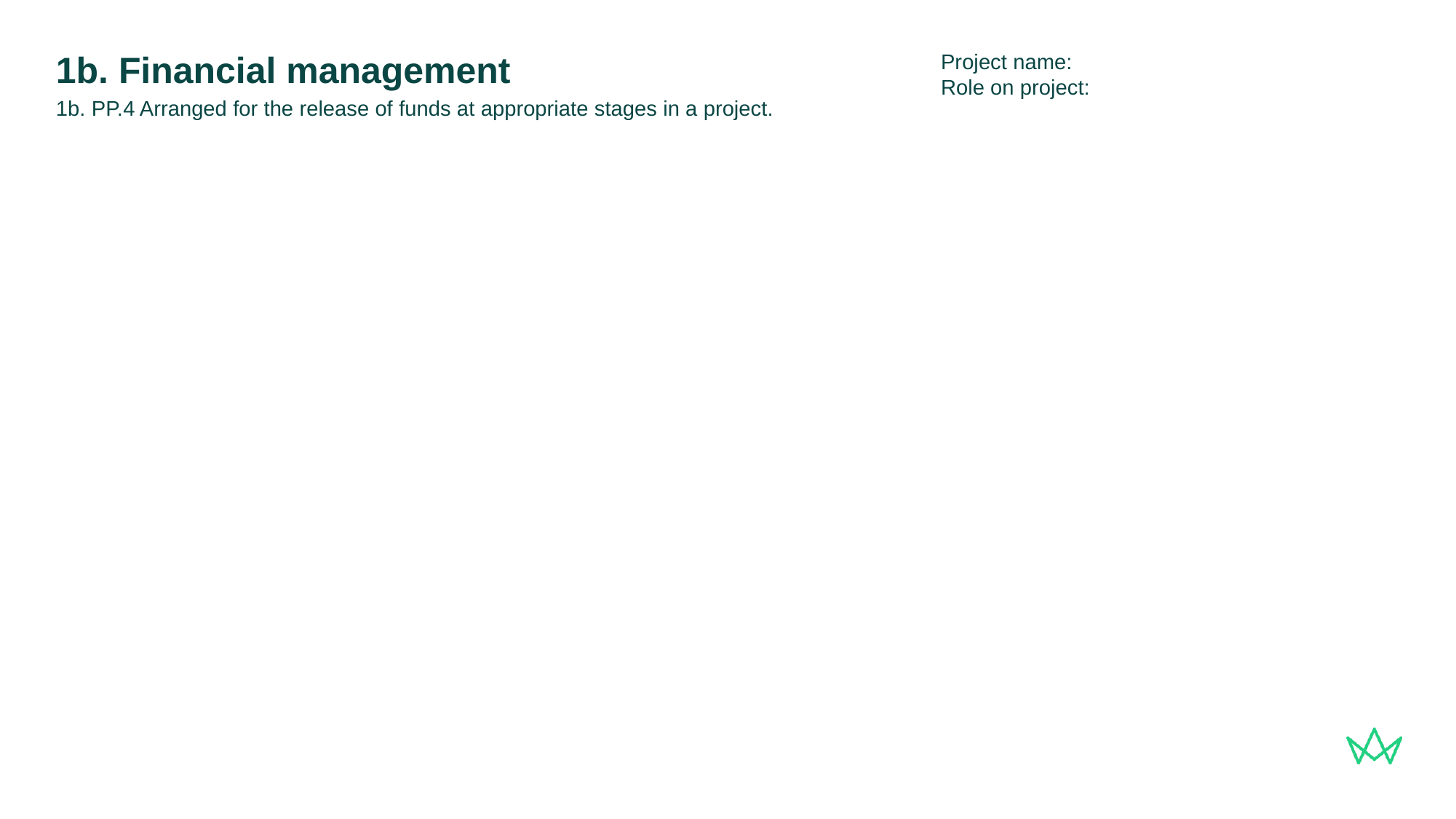

Project name:
Role on project:
# 1b. Financial management
1b. PP.4 Arranged for the release of funds at appropriate stages in a project.